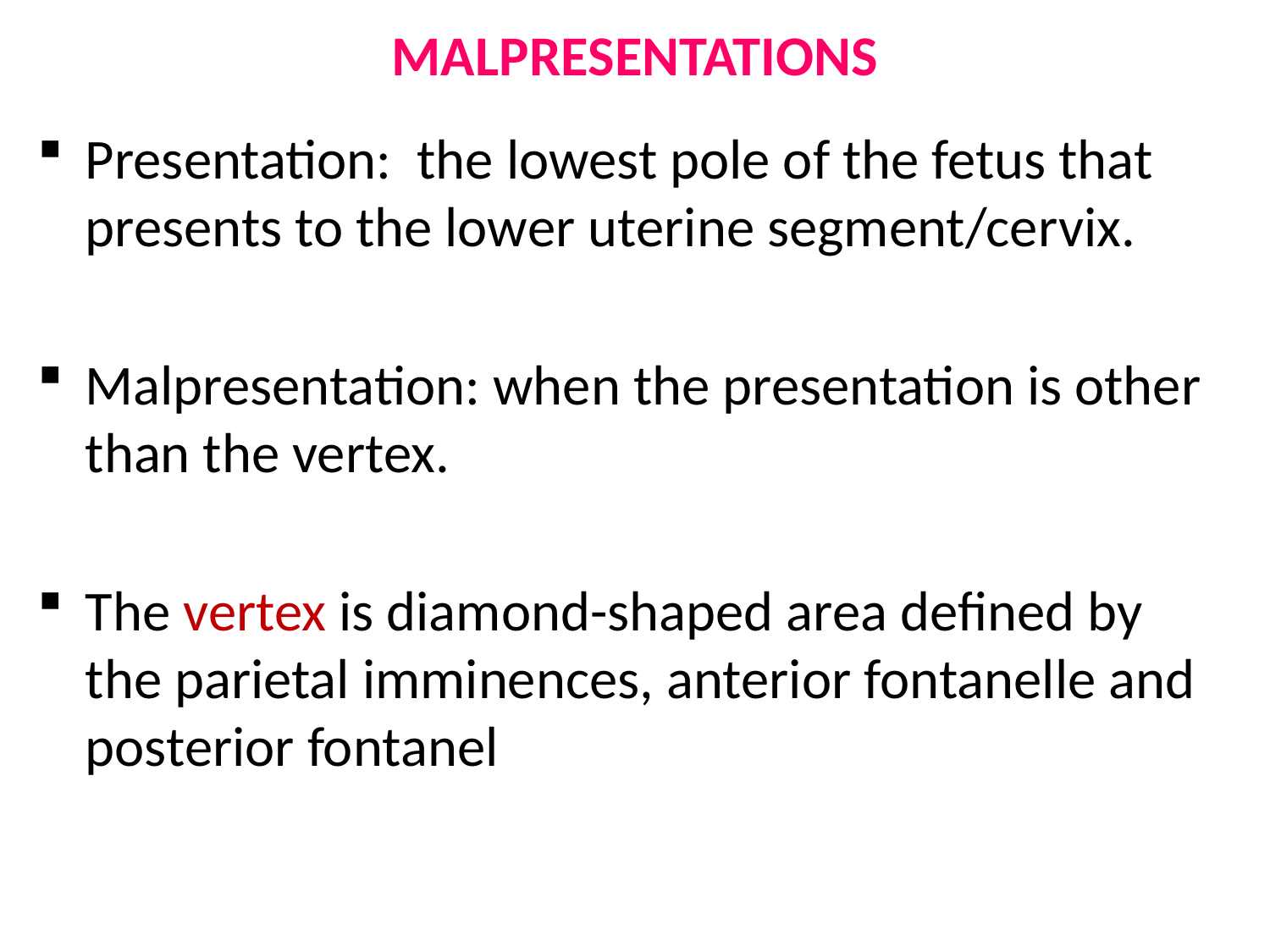

# MALPRESENTATIONS
Presentation:  the lowest pole of the fetus that presents to the lower uterine segment/cervix.

Malpresentation: when the presentation is other than the vertex.

The vertex is diamond-shaped area defined by the parietal imminences, anterior fontanelle and posterior fontanel